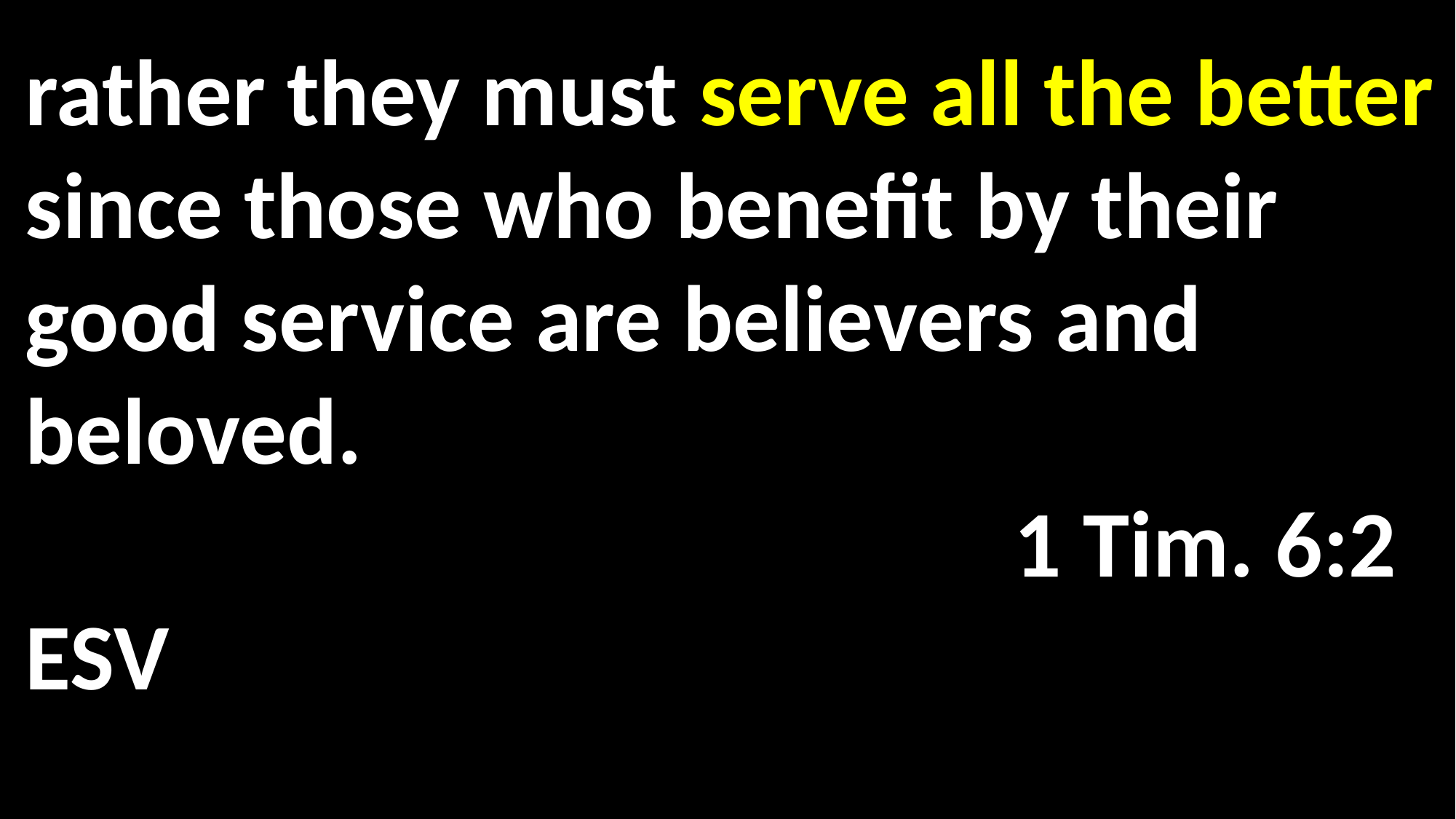

rather they must serve all the better since those who benefit by their good service are believers and beloved. 														                          1 Tim. 6:2 ESV